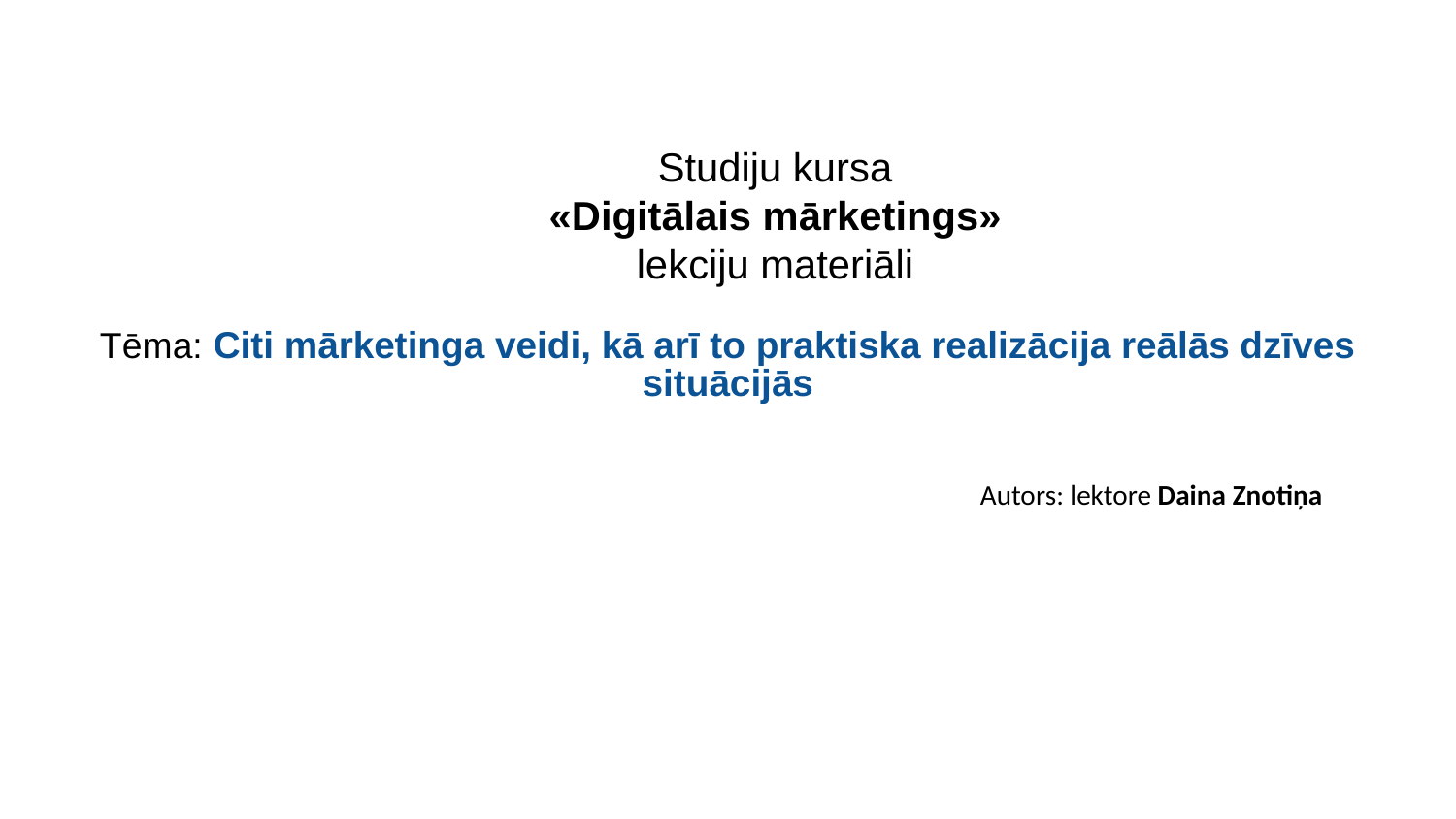

Studiju kursa
«Digitālais mārketings»
lekciju materiāli
# Tēma: Citi mārketinga veidi, kā arī to praktiska realizācija reālās dzīves situācijās
Autors: lektore Daina Znotiņa